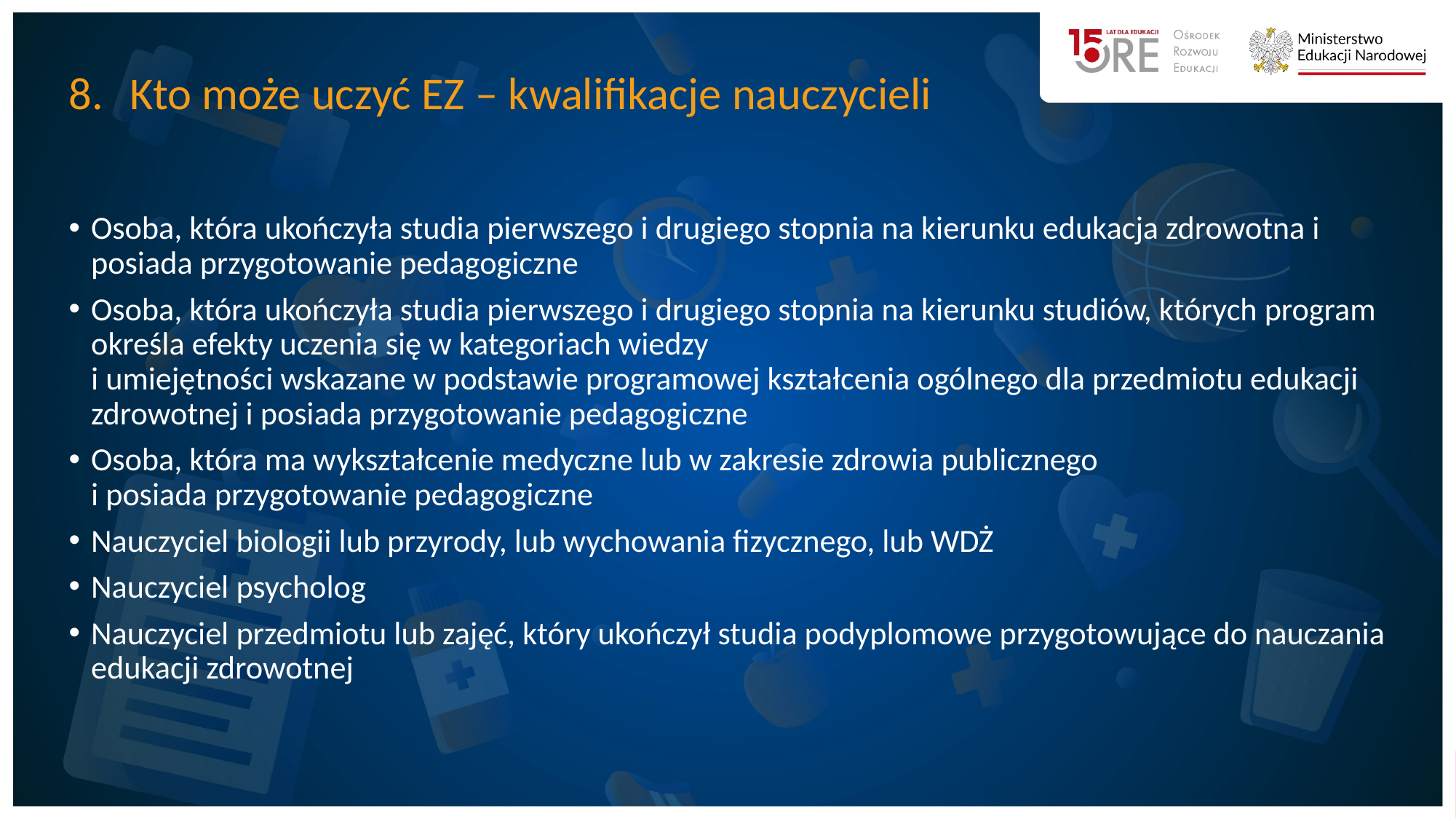

# Kto może uczyć EZ – kwalifikacje nauczycieli
Osoba, która ukończyła studia pierwszego i drugiego stopnia na kierunku edukacja zdrowotna i posiada przygotowanie pedagogiczne
Osoba, która ukończyła studia pierwszego i drugiego stopnia na kierunku studiów, których program określa efekty uczenia się w kategoriach wiedzy
i umiejętności wskazane w podstawie programowej kształcenia ogólnego dla przedmiotu edukacji zdrowotnej i posiada przygotowanie pedagogiczne
Osoba, która ma wykształcenie medyczne lub w zakresie zdrowia publicznego
i posiada przygotowanie pedagogiczne
Nauczyciel biologii lub przyrody, lub wychowania fizycznego, lub WDŻ
Nauczyciel psycholog
Nauczyciel przedmiotu lub zajęć, który ukończył studia podyplomowe przygotowujące do nauczania edukacji zdrowotnej